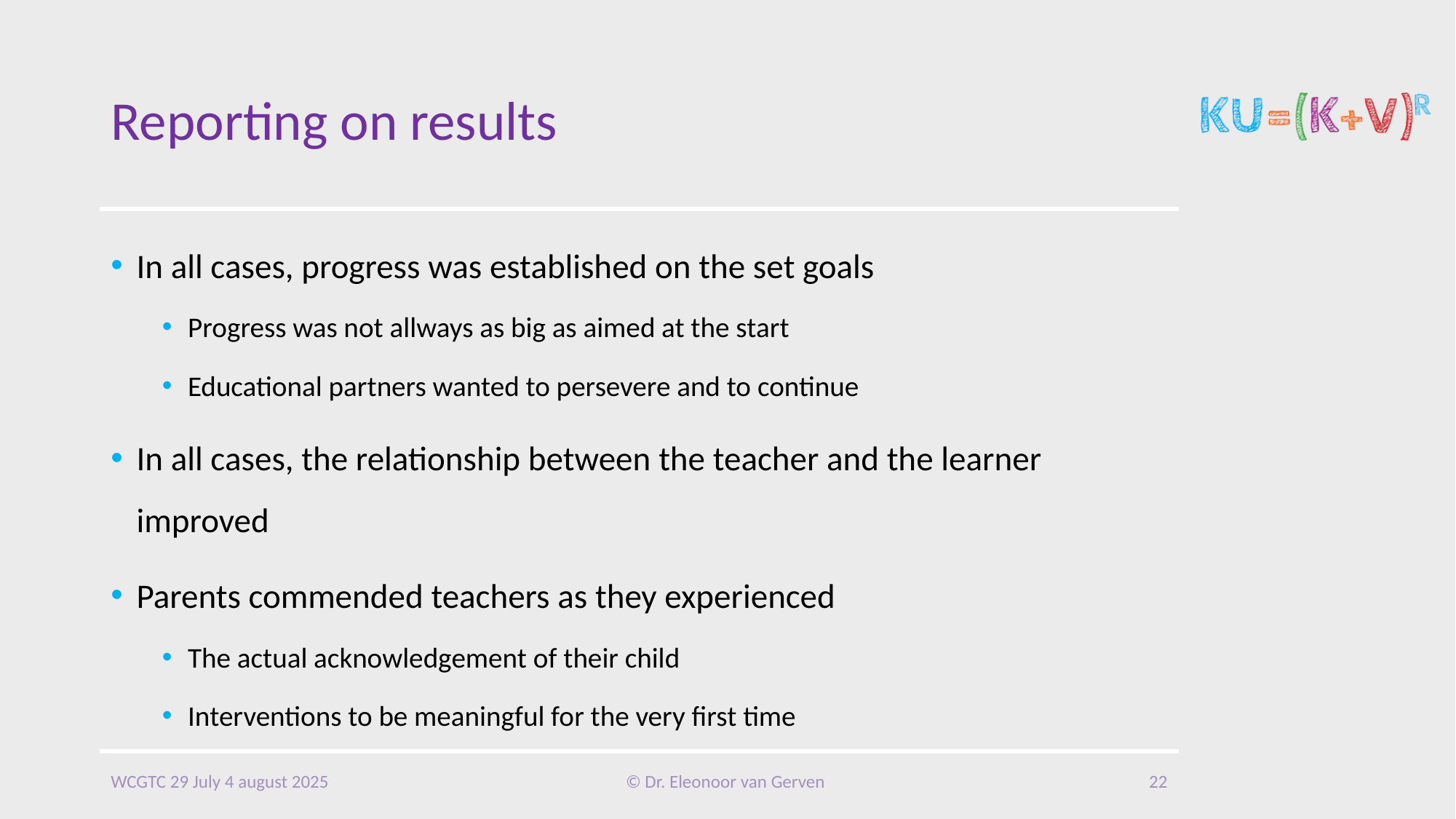

# Reporting on results
In all cases, progress was established on the set goals
Progress was not allways as big as aimed at the start
Educational partners wanted to persevere and to continue
In all cases, the relationship between the teacher and the learner improved
Parents commended teachers as they experienced
The actual acknowledgement of their child
Interventions to be meaningful for the very first time
WCGTC 29 July 4 august 2025
© Dr. Eleonoor van Gerven
22